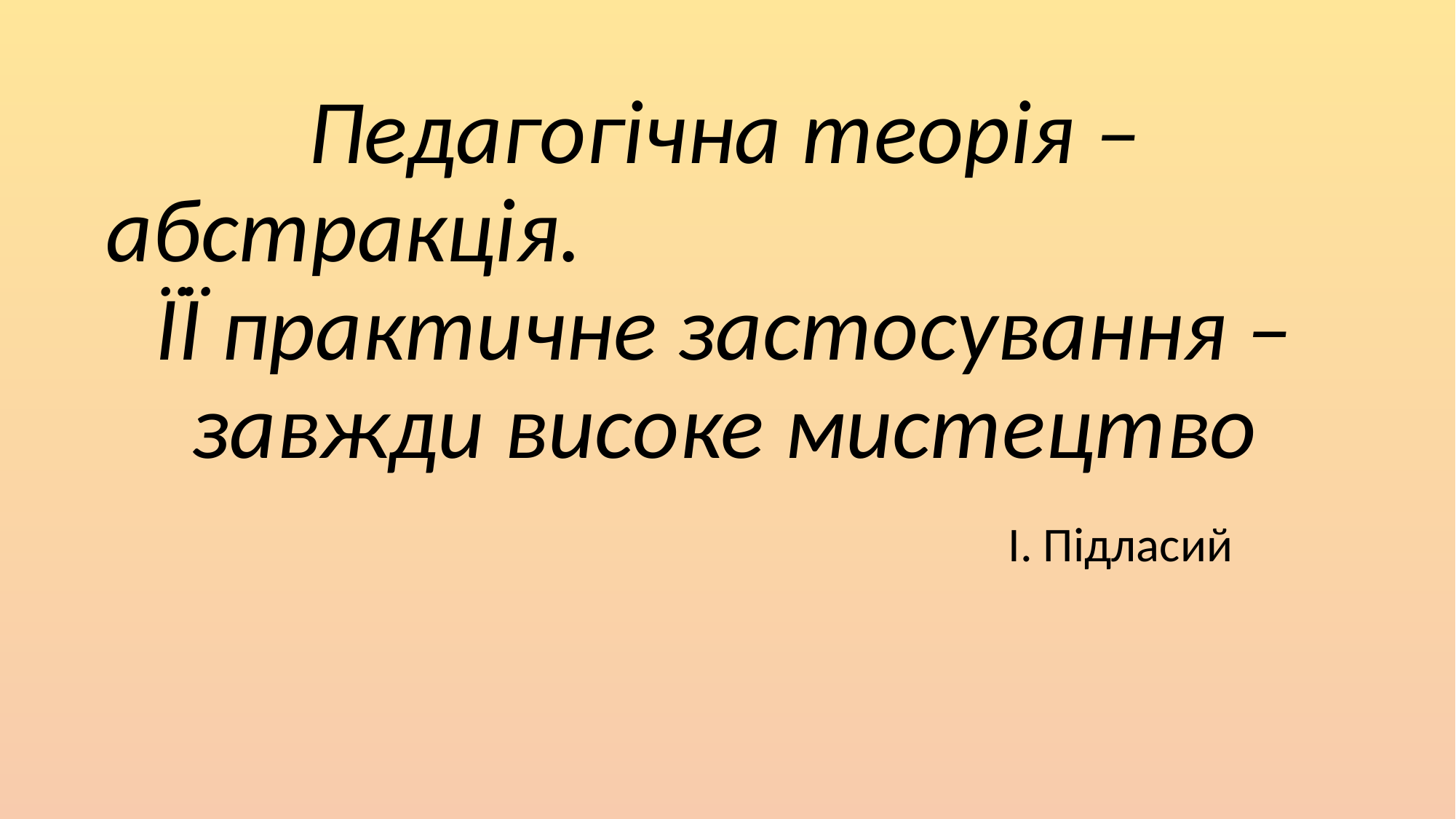

# Педагогічна теорія – абстракція.                                      ЇЇ практичне застосування – завжди високе мистецтво
                                                                        І. Підласий